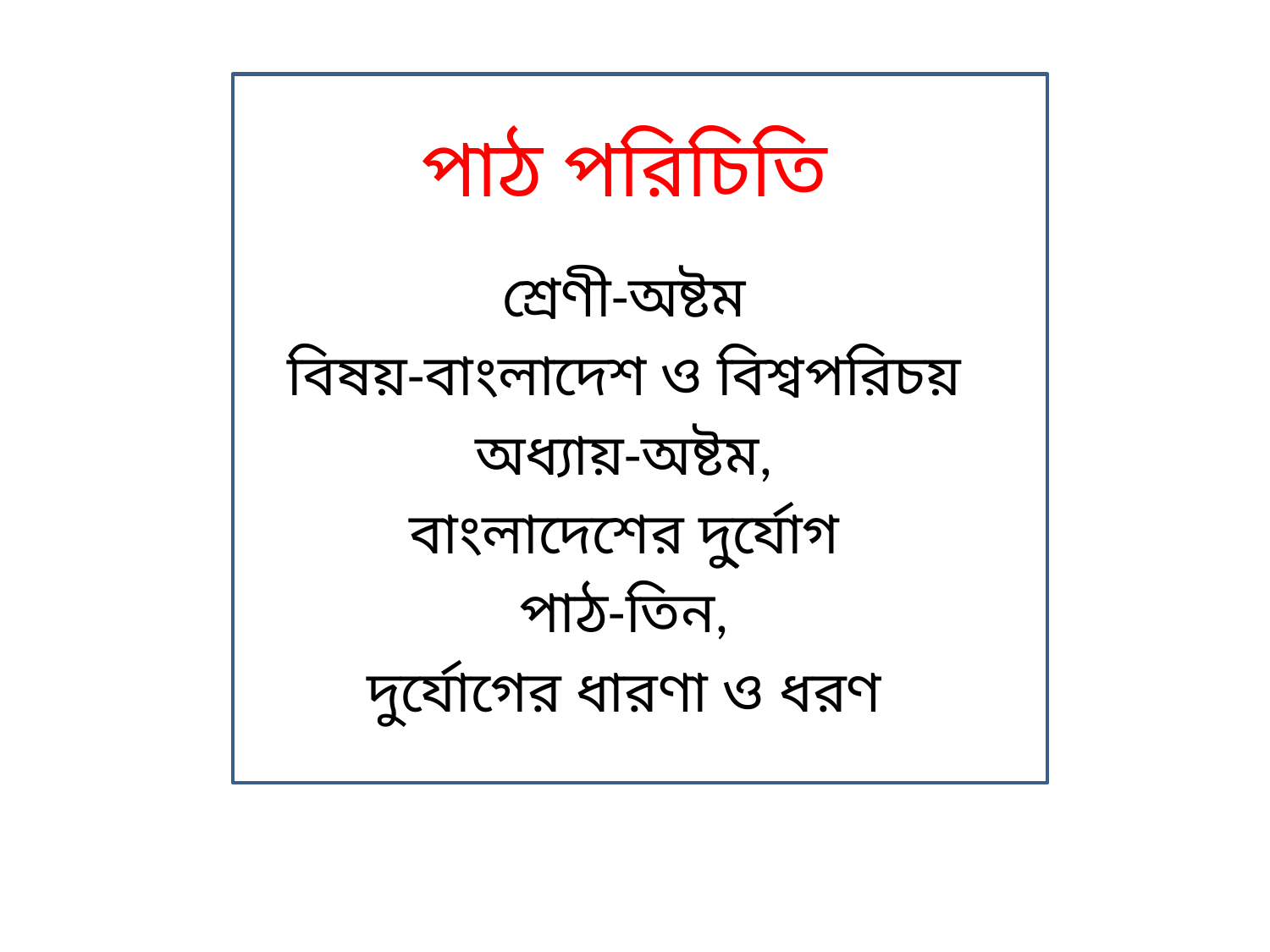

# পাঠ পরিচিতি

শ্রেণী-অষ্টম
বিষয়-বাংলাদেশ ও বিশ্বপরিচয়
অধ্যায়-অষ্টম,
বাংলাদেশের দু্র্যোগ
পাঠ-তিন,
দুর্যোগের ধারণা ও ধরণ